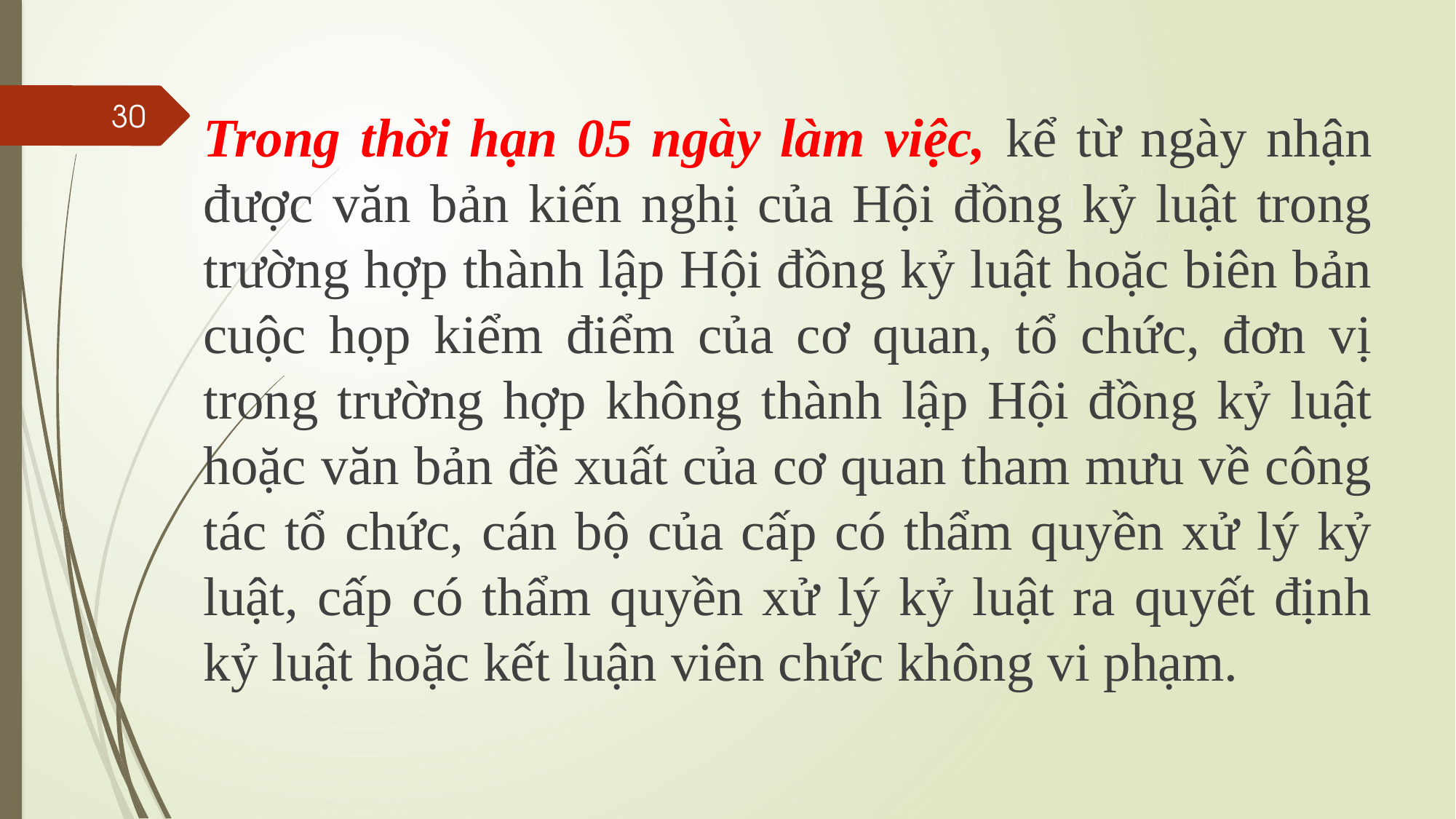

30
Trong thời hạn 05 ngày làm việc, kể từ ngày nhận được văn bản kiến nghị của Hội đồng kỷ luật trong trường hợp thành lập Hội đồng kỷ luật hoặc biên bản cuộc họp kiểm điểm của cơ quan, tổ chức, đơn vị trong trường hợp không thành lập Hội đồng kỷ luật hoặc văn bản đề xuất của cơ quan tham mưu về công tác tổ chức, cán bộ của cấp có thẩm quyền xử lý kỷ luật, cấp có thẩm quyền xử lý kỷ luật ra quyết định kỷ luật hoặc kết luận viên chức không vi phạm.